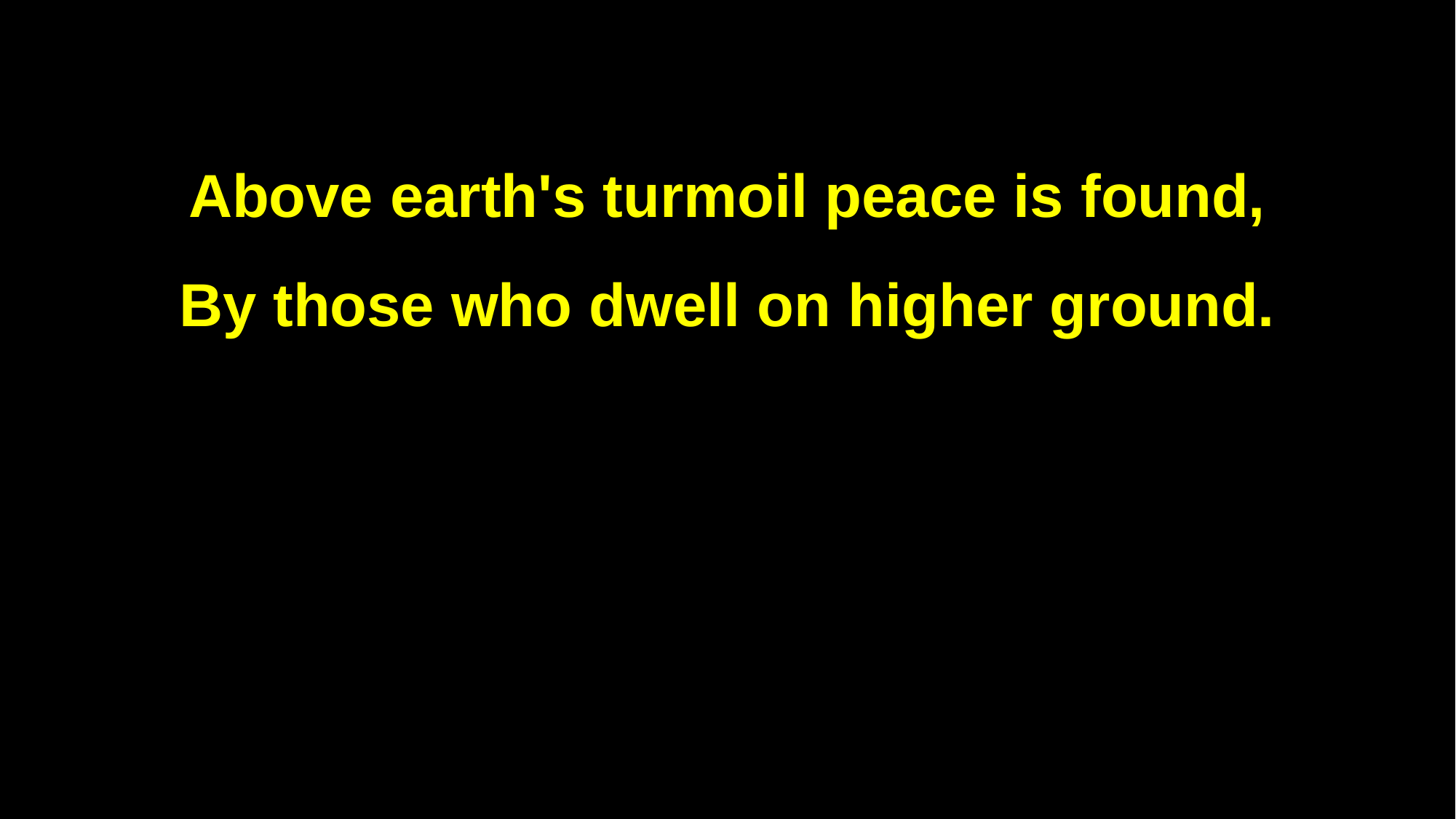

Above earth's turmoil peace is found,
By those who dwell on higher ground.